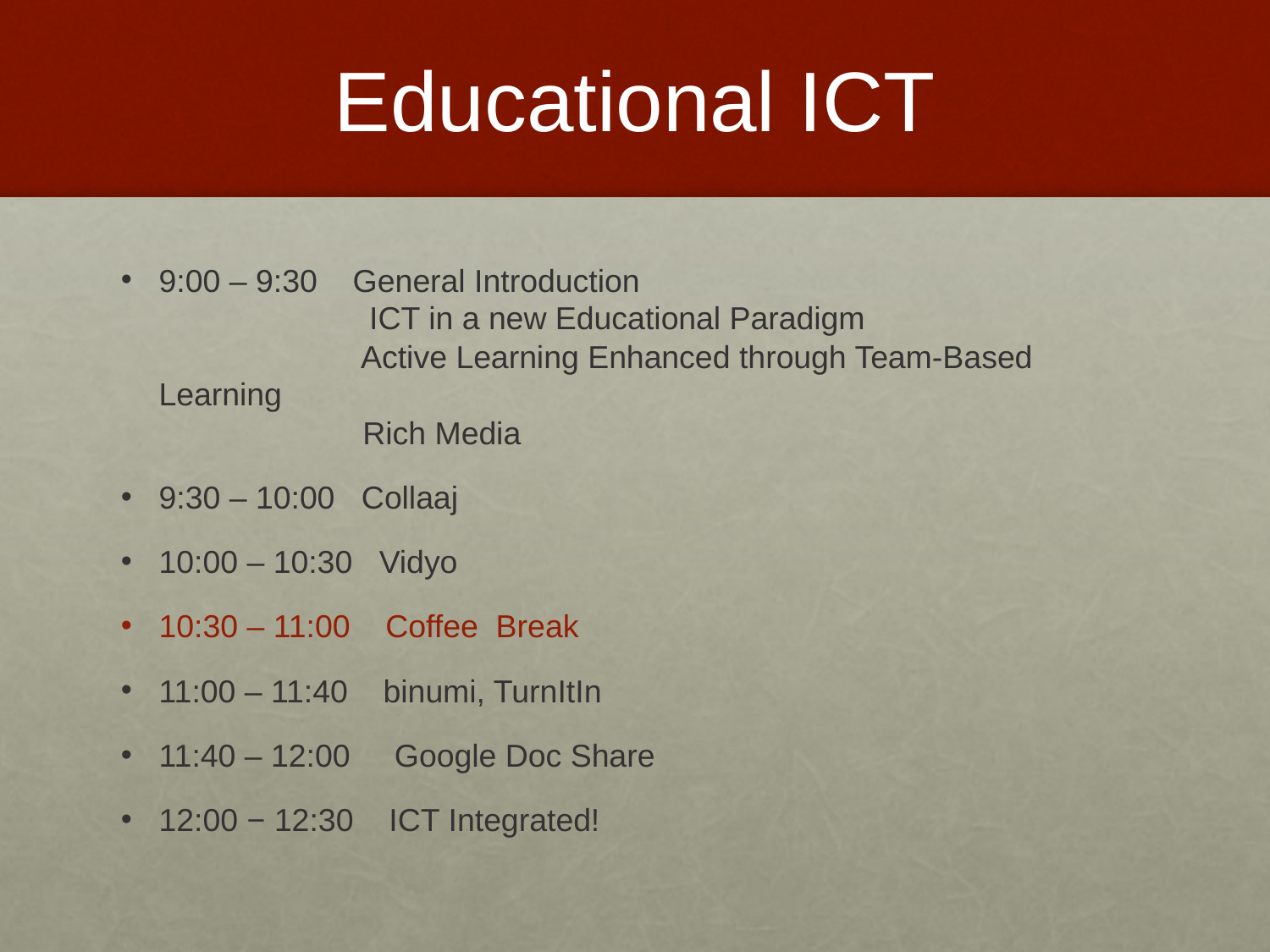

# Educational ICT
9:00 – 9:30    General Introduction
	             ICT in a new Educational Paradigm
                       Active Learning Enhanced through Team-Based Learning
                       Rich Media
9:30 – 10:00   Collaaj
10:00 – 10:30   Vidyo
10:30 – 11:00    Coffee  Break
11:00 – 11:40    binumi, TurnItIn
11:40 – 12:00     Google Doc Share
12:00 − 12:30    ICT Integrated!